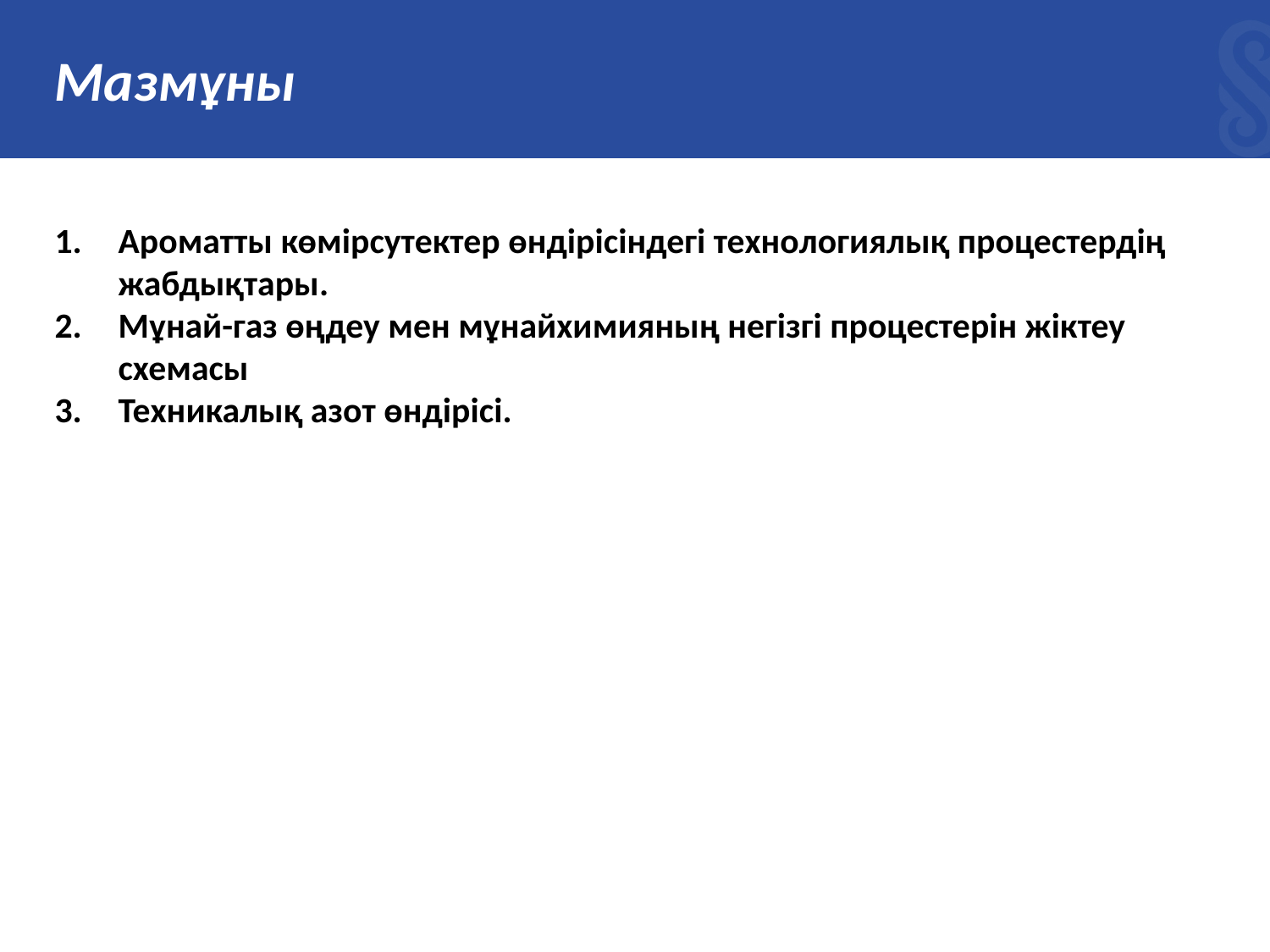

# Мазмұны
Ароматты көмірсутектер өндірісіндегі технологиялық процестердің жабдықтары.
Мұнай-газ өңдеу мен мұнайхимияның негізгі процестерін жіктеу схемасы
Техникалық азот өндірісі.